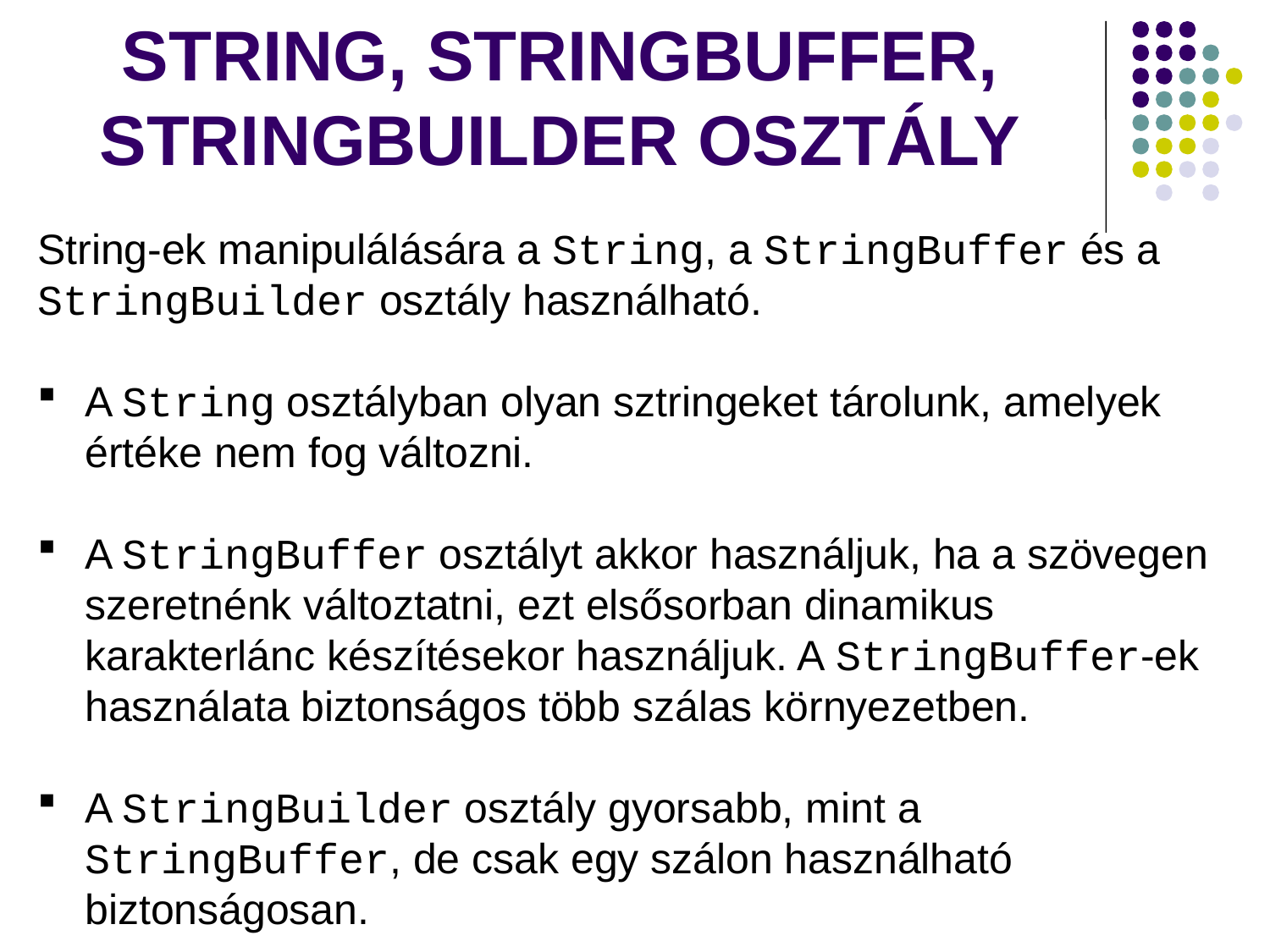

# STRING, STRINGBUFFER, STRINGBUILDER OSZTÁLY
String-ek manipulálására a String, a StringBuffer és a StringBuilder osztály használható.

A String osztályban olyan sztringeket tárolunk, amelyek értéke nem fog változni.

A StringBuffer osztályt akkor használjuk, ha a szövegen szeretnénk változtatni, ezt elsősorban dinamikus karakterlánc készítésekor használjuk. A StringBuffer-ek használata biztonságos több szálas környezetben.

A StringBuilder osztály gyorsabb, mint a StringBuffer, de csak egy szálon használható biztonságosan.